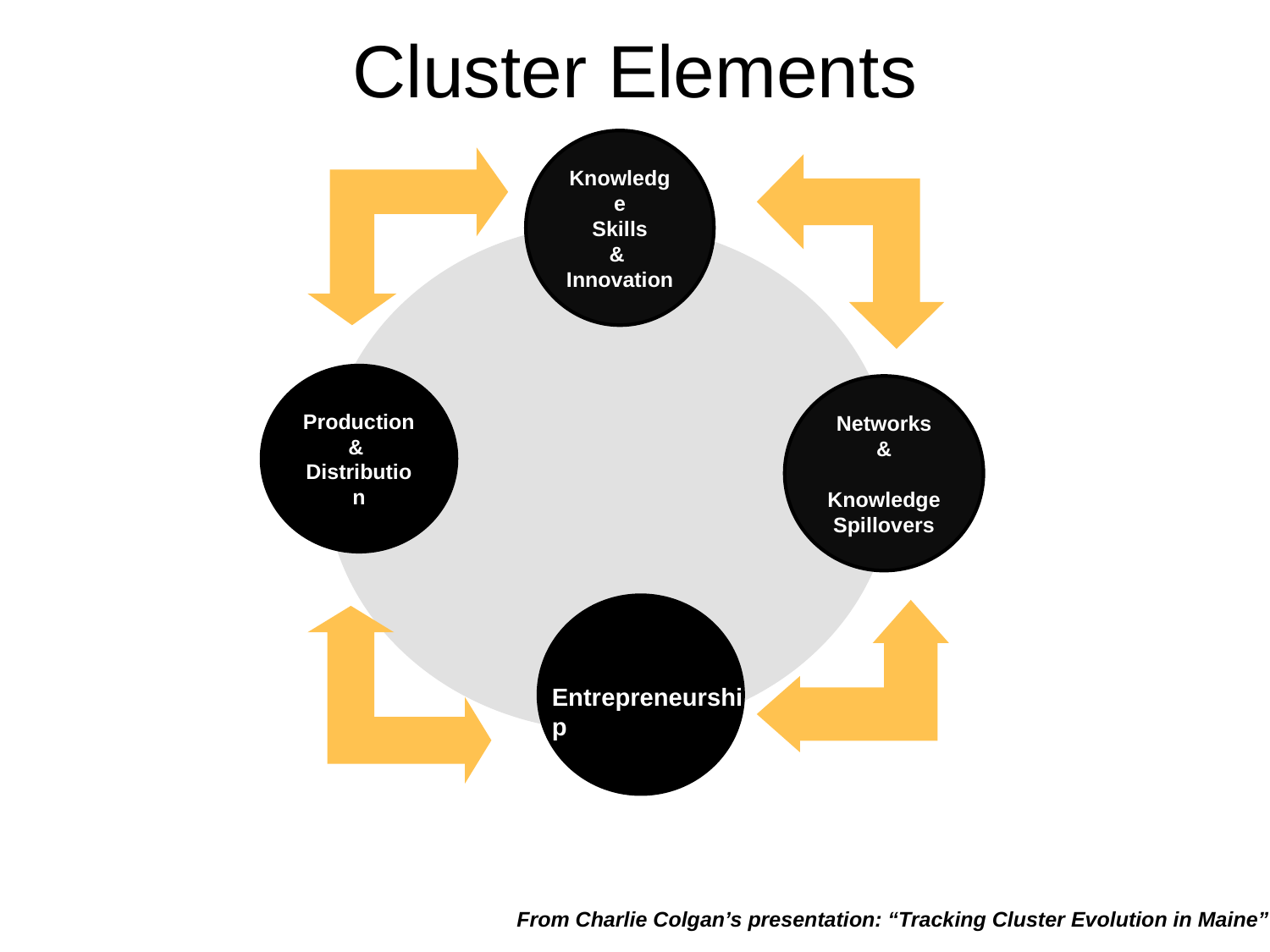

# Cluster Elements
Knowledge
Skills
&
Innovation

Production
&
Distribution
Networks
&
 Knowledge Spillovers

Entrepreneurship
From Charlie Colgan’s presentation: “Tracking Cluster Evolution in Maine”